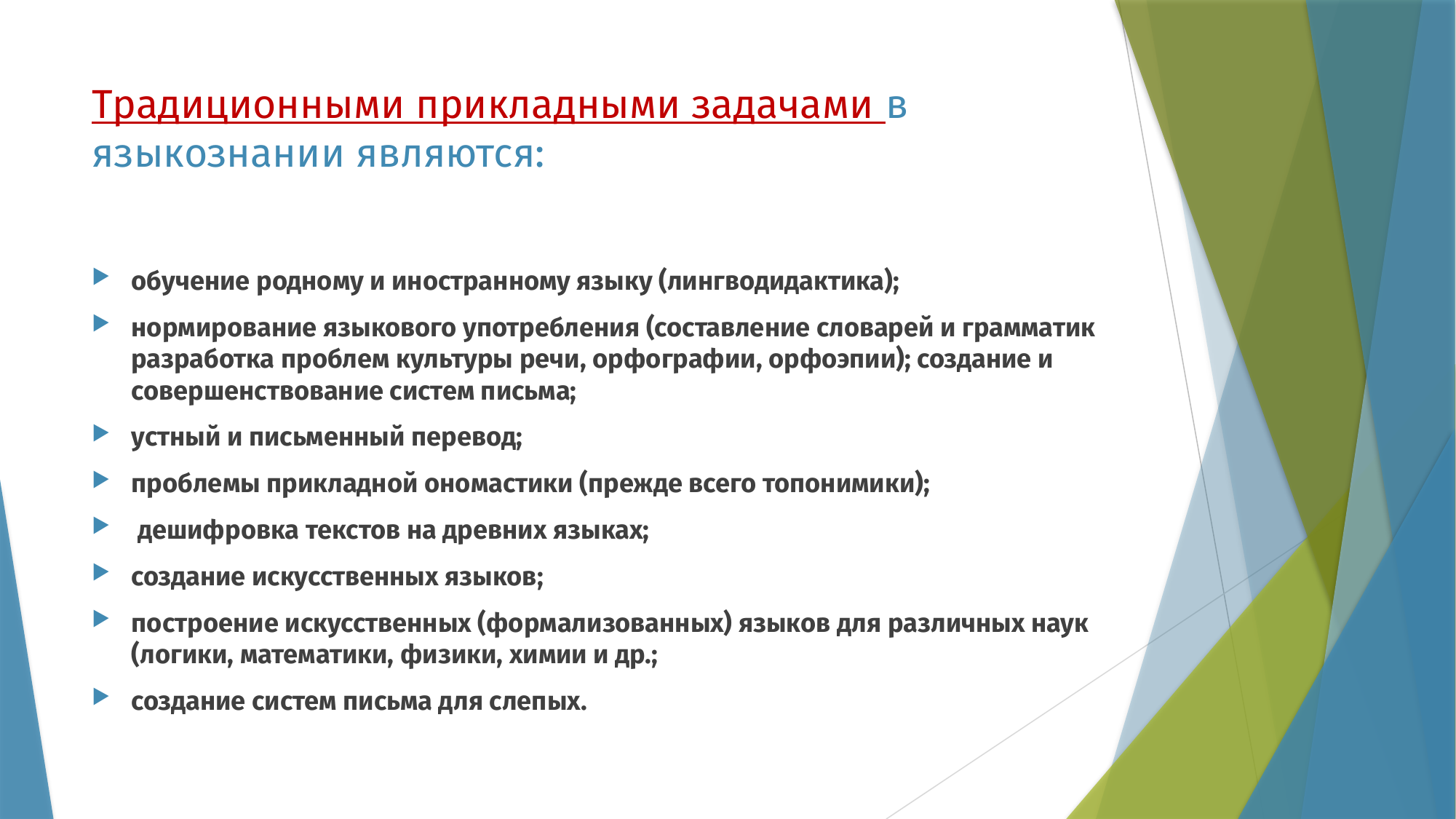

# Традиционными прикладными задачами в языкознании являются:
обучение родному и иностранному языку (лингводидактика);
нормирование языкового употребления (составление словарей и грамматик разработка проблем культуры речи, орфографии, орфоэпии); создание и совершенствование систем письма;
устный и письменный перевод;
проблемы прикладной ономастики (прежде всего топонимики);
 дешифровка текстов на древних языках;
создание искусственных языков;
построение искусственных (формализованных) языков для различных наук (логики, математики, физики, химии и др.;
создание систем письма для слепых.